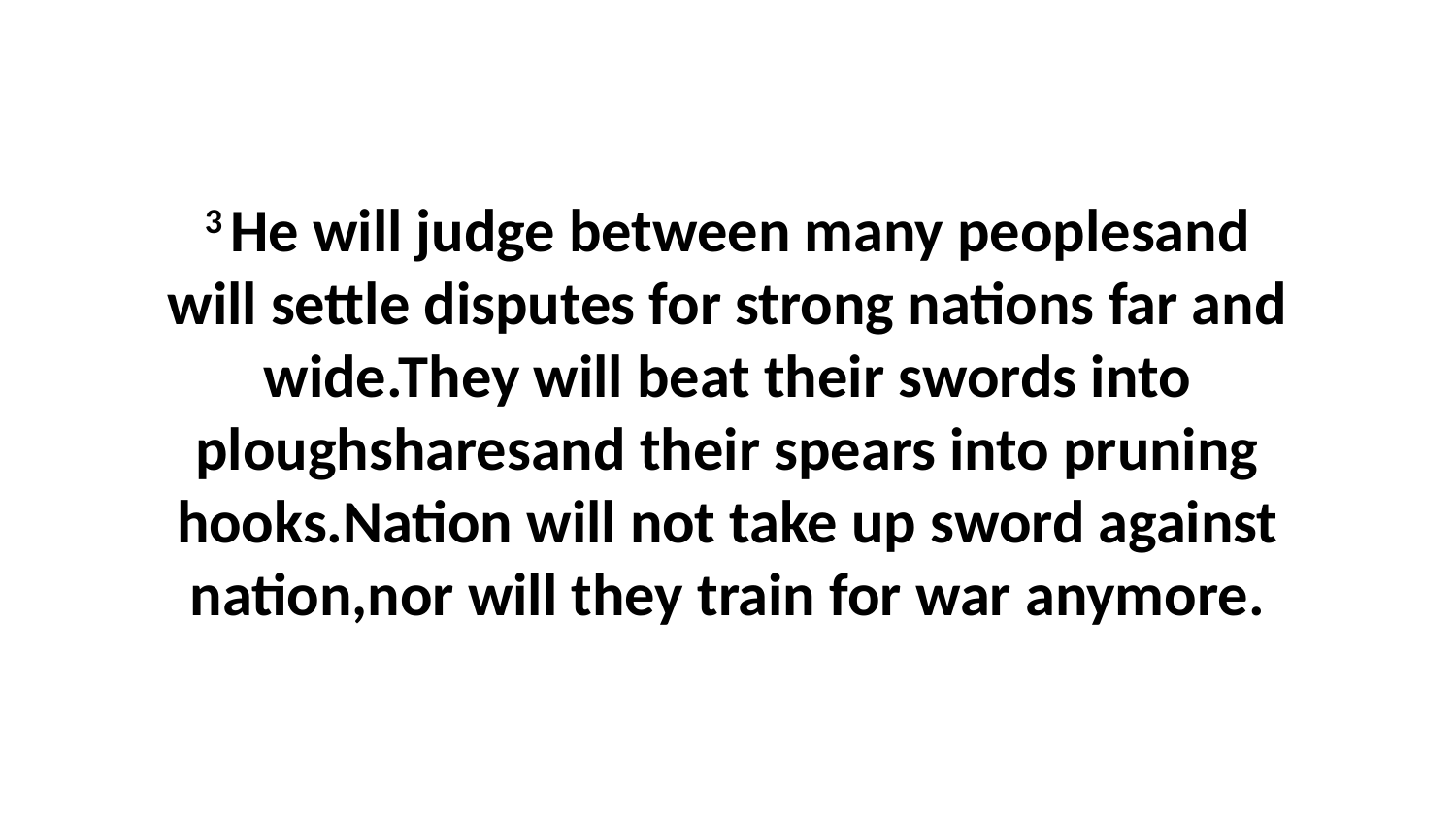

3 He will judge between many peoplesand will settle disputes for strong nations far and wide.They will beat their swords into ploughsharesand their spears into pruning hooks.Nation will not take up sword against nation,nor will they train for war anymore.